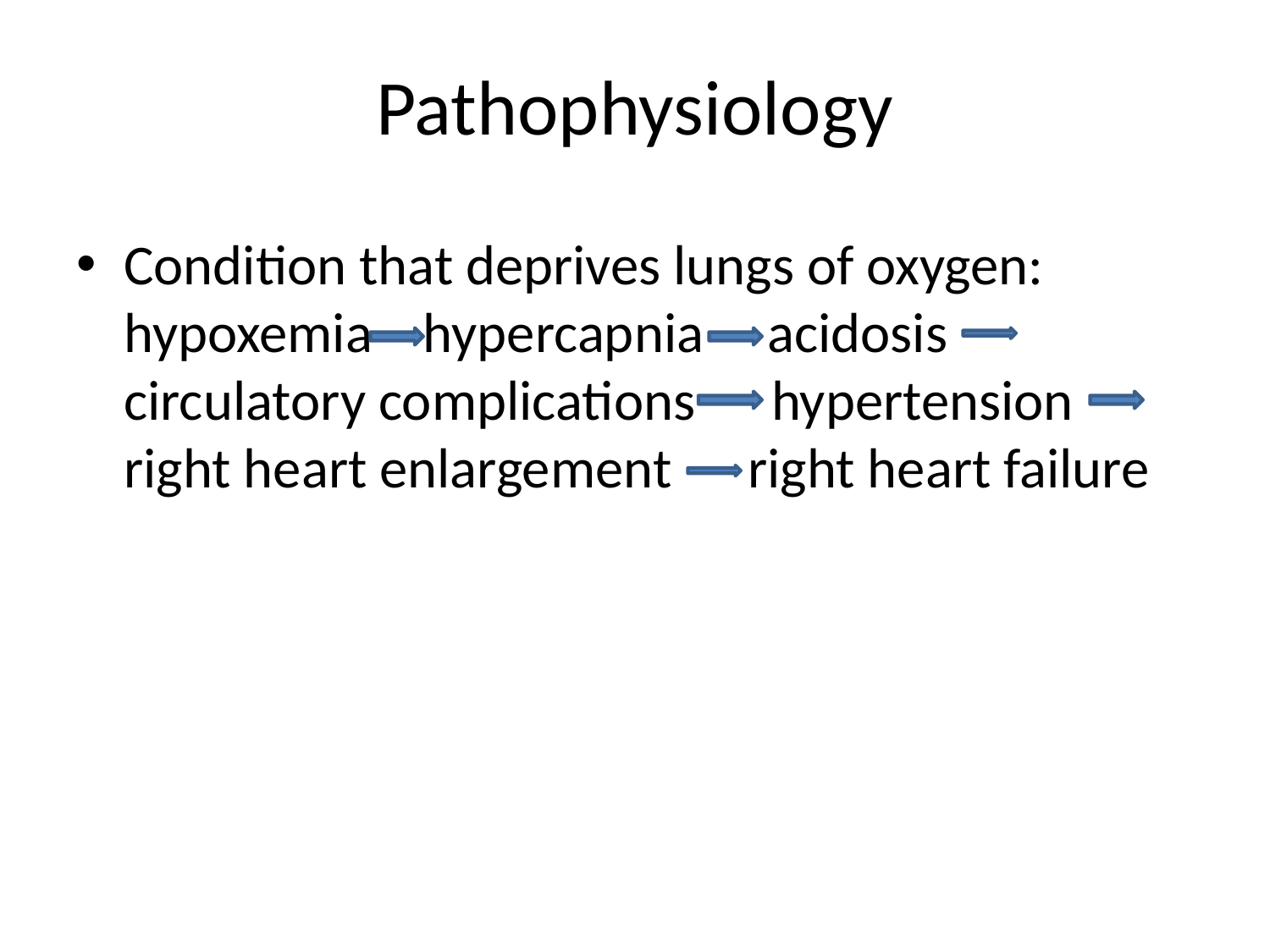

# Pathophysiology
Condition that deprives lungs of oxygen: hypoxemia    hypercapnia     acidosis circulatory complications      hypertension right heart enlargement      right heart failure